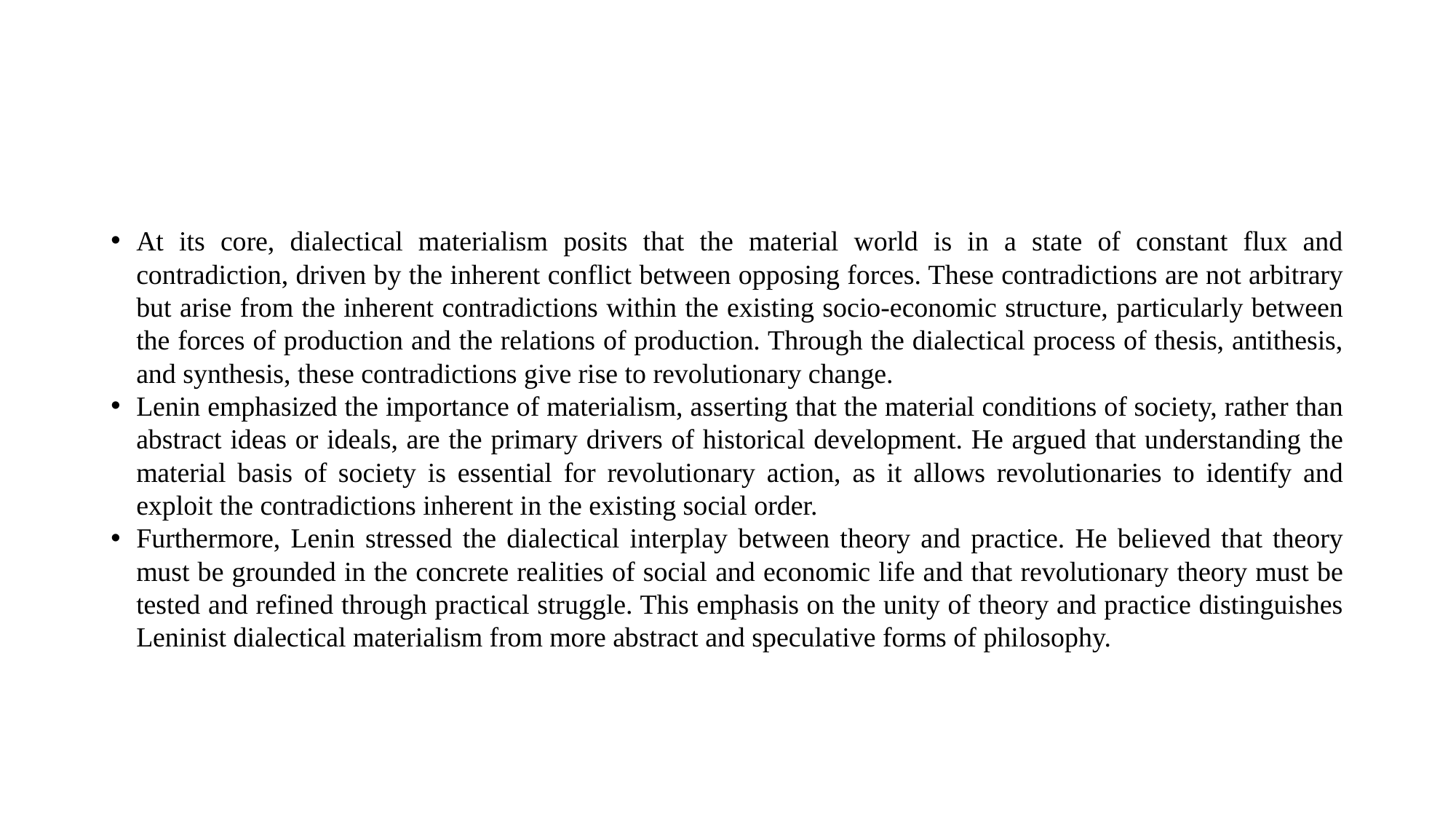

#
At its core, dialectical materialism posits that the material world is in a state of constant flux and contradiction, driven by the inherent conflict between opposing forces. These contradictions are not arbitrary but arise from the inherent contradictions within the existing socio-economic structure, particularly between the forces of production and the relations of production. Through the dialectical process of thesis, antithesis, and synthesis, these contradictions give rise to revolutionary change.
Lenin emphasized the importance of materialism, asserting that the material conditions of society, rather than abstract ideas or ideals, are the primary drivers of historical development. He argued that understanding the material basis of society is essential for revolutionary action, as it allows revolutionaries to identify and exploit the contradictions inherent in the existing social order.
Furthermore, Lenin stressed the dialectical interplay between theory and practice. He believed that theory must be grounded in the concrete realities of social and economic life and that revolutionary theory must be tested and refined through practical struggle. This emphasis on the unity of theory and practice distinguishes Leninist dialectical materialism from more abstract and speculative forms of philosophy.